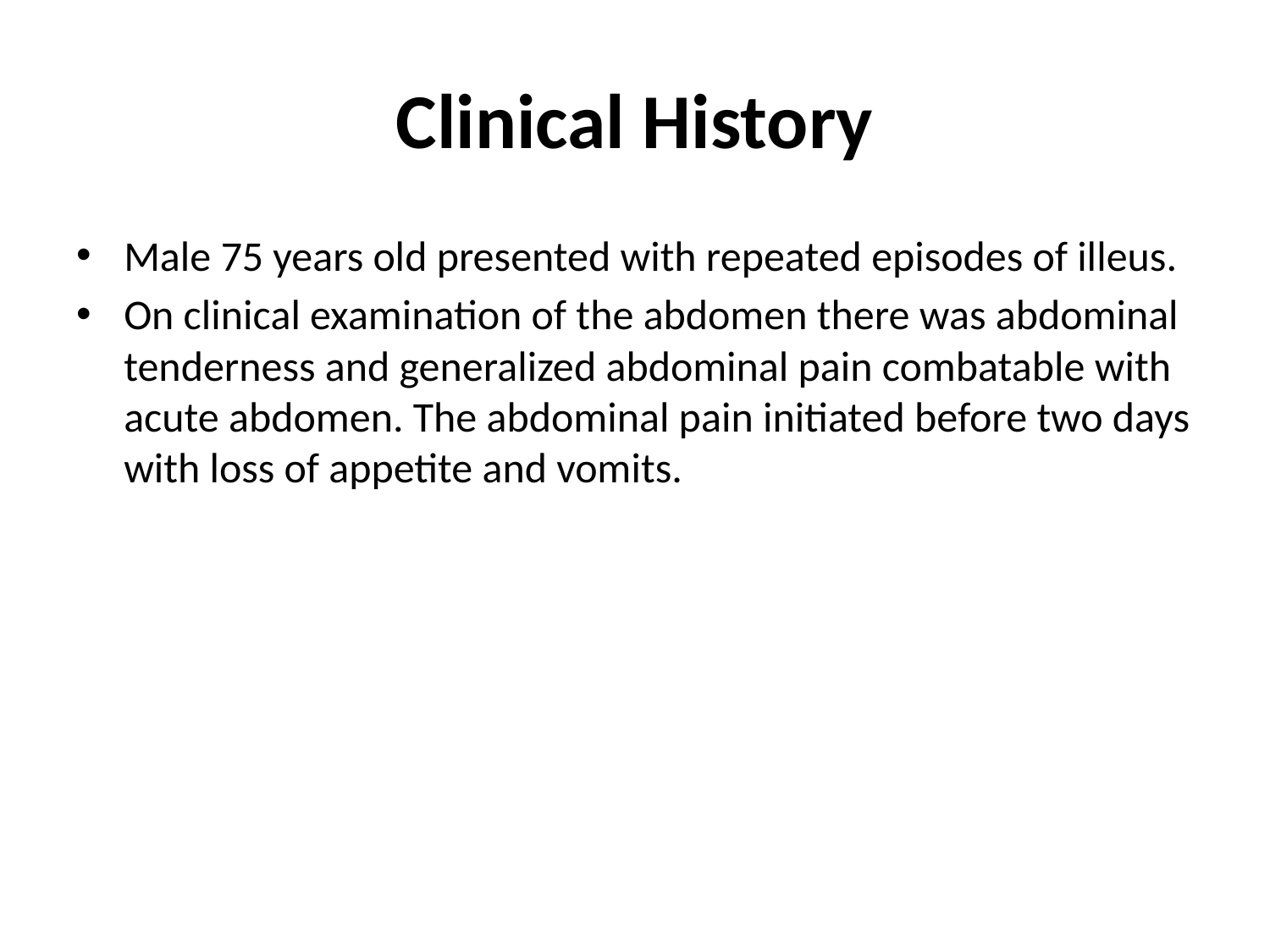

# Clinical History
Male 75 years old presented with repeated episodes of illeus.
On clinical examination of the abdomen there was abdominal tenderness and generalized abdominal pain combatable with acute abdomen. The abdominal pain initiated before two days with loss of appetite and vomits.